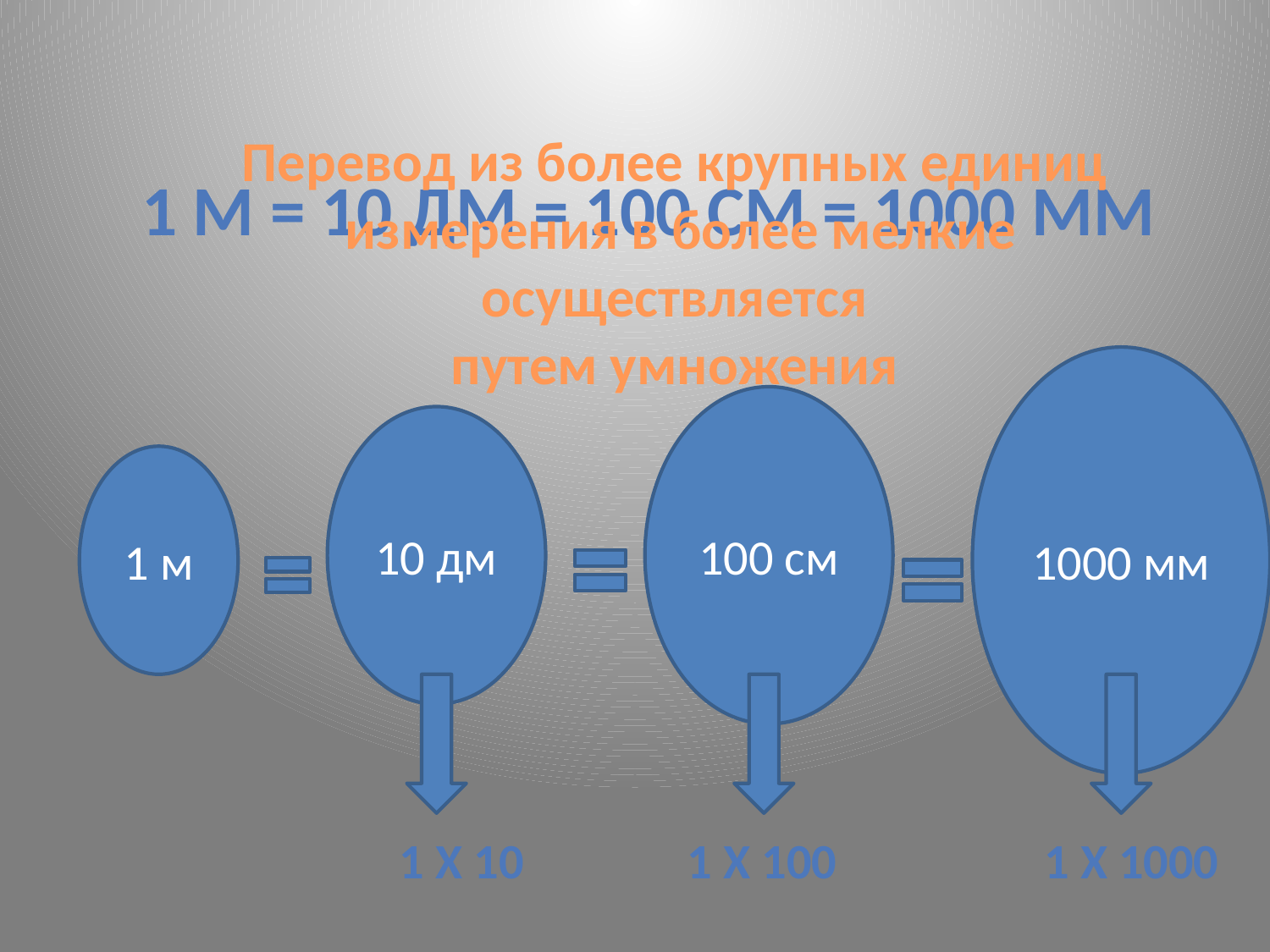

Перевод из более крупных единиц
 измерения в более мелкие осуществляется
путем умножения
1 м = 10 дм = 100 см = 1000 мм
1000 мм
100 см
10 дм
1 м

1 x 10
1 x 100
1 x 1000